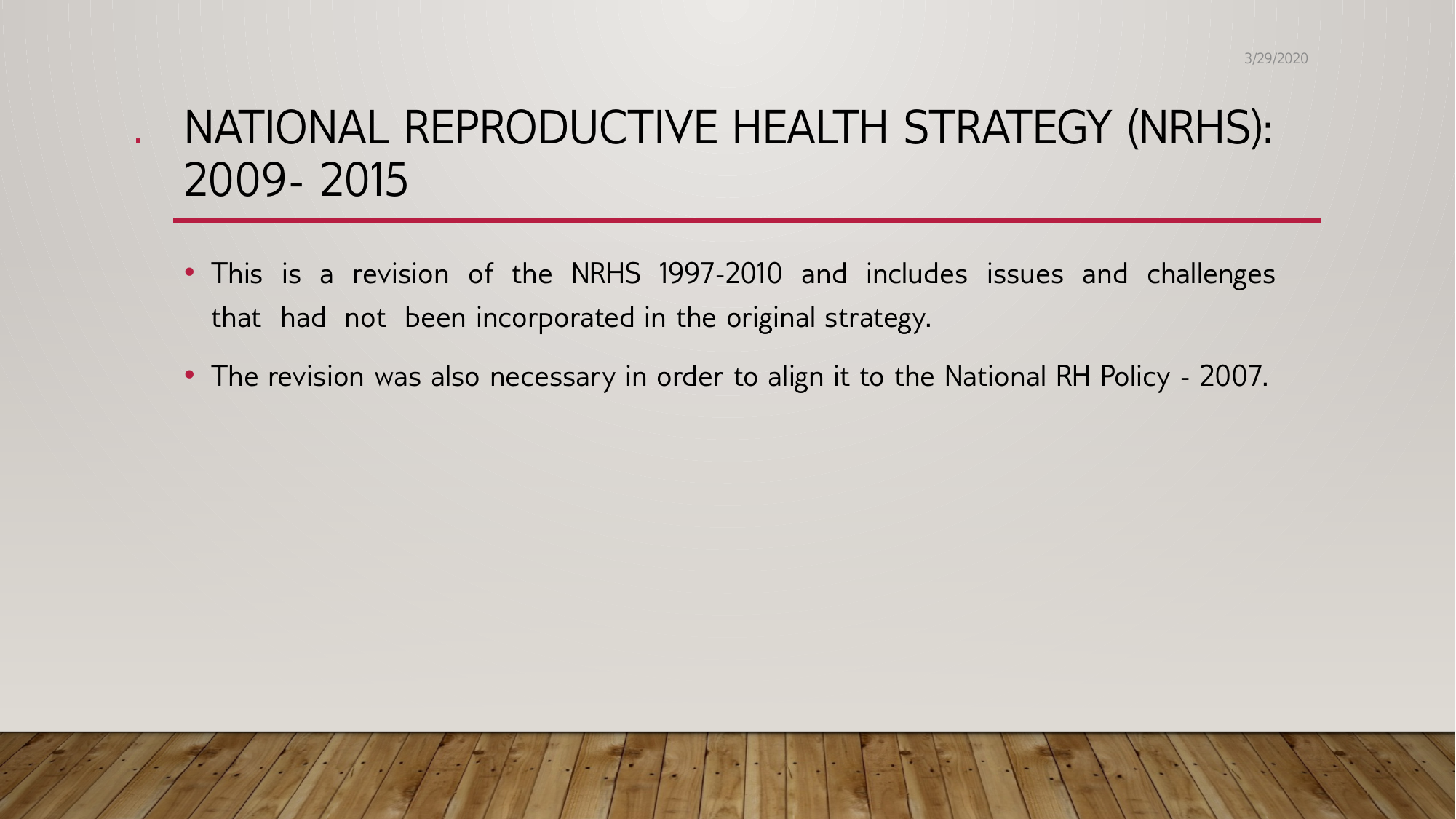

3/29/2020
.
# National Reproductive Health Strategy (NRHS): 2009- 2015
This  is  a  revision  of  the  NRHS  1997-2010  and  includes  issues  and  challenges  that  had  not  been incorporated in the original strategy.
The revision was also necessary in order to align it to the National RH Policy - 2007.